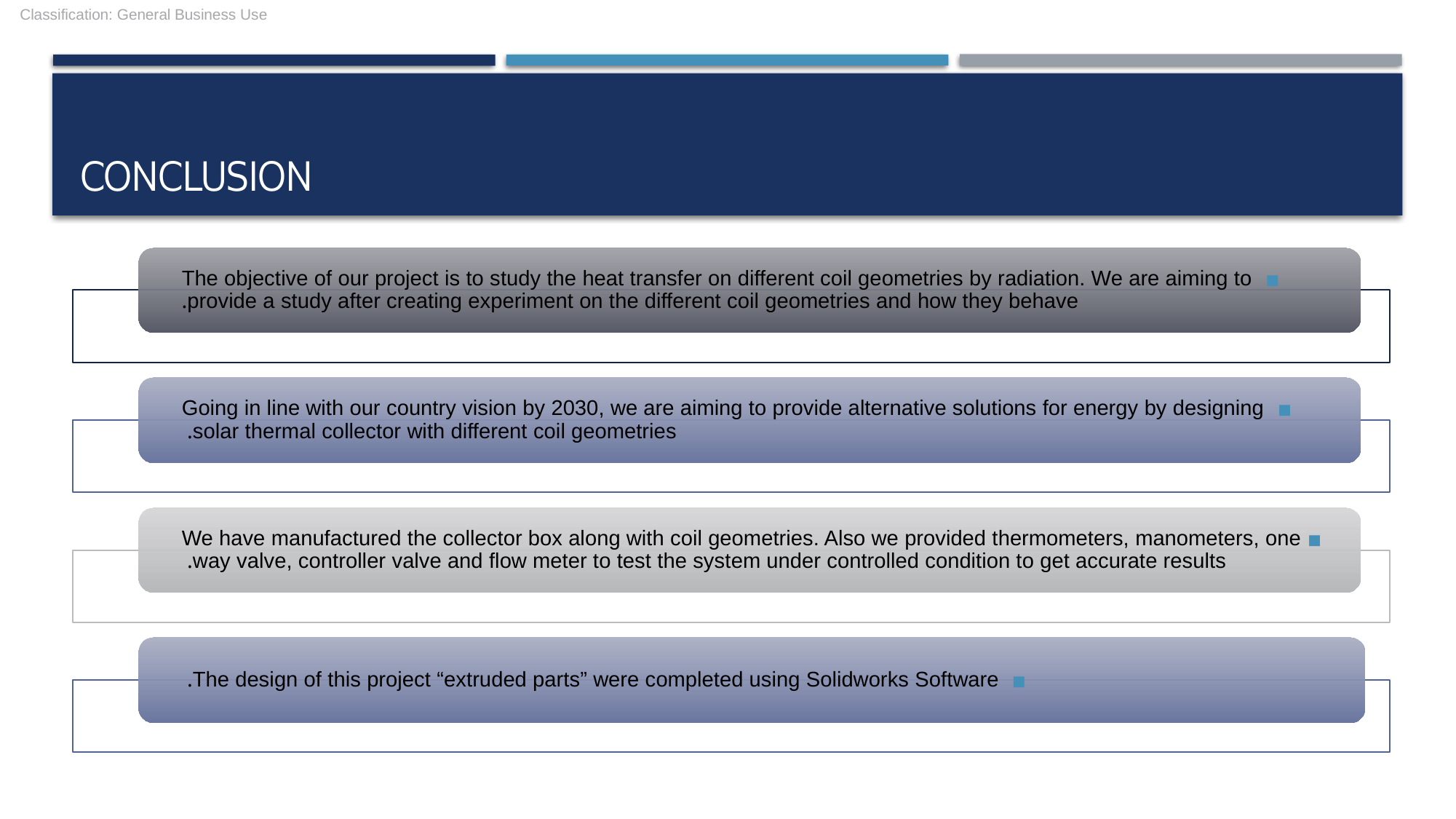

# CONCLUSION
The objective of our project is to study the heat transfer on different coil geometries by radiation. We are aiming to provide a study after creating experiment on the different coil geometries and how they behave.
Going in line with our country vision by 2030, we are aiming to provide alternative solutions for energy by designing solar thermal collector with different coil geometries.
We have manufactured the collector box along with coil geometries. Also we provided thermometers, manometers, one way valve, controller valve and flow meter to test the system under controlled condition to get accurate results.
The design of this project “extruded parts” were completed using Solidworks Software.